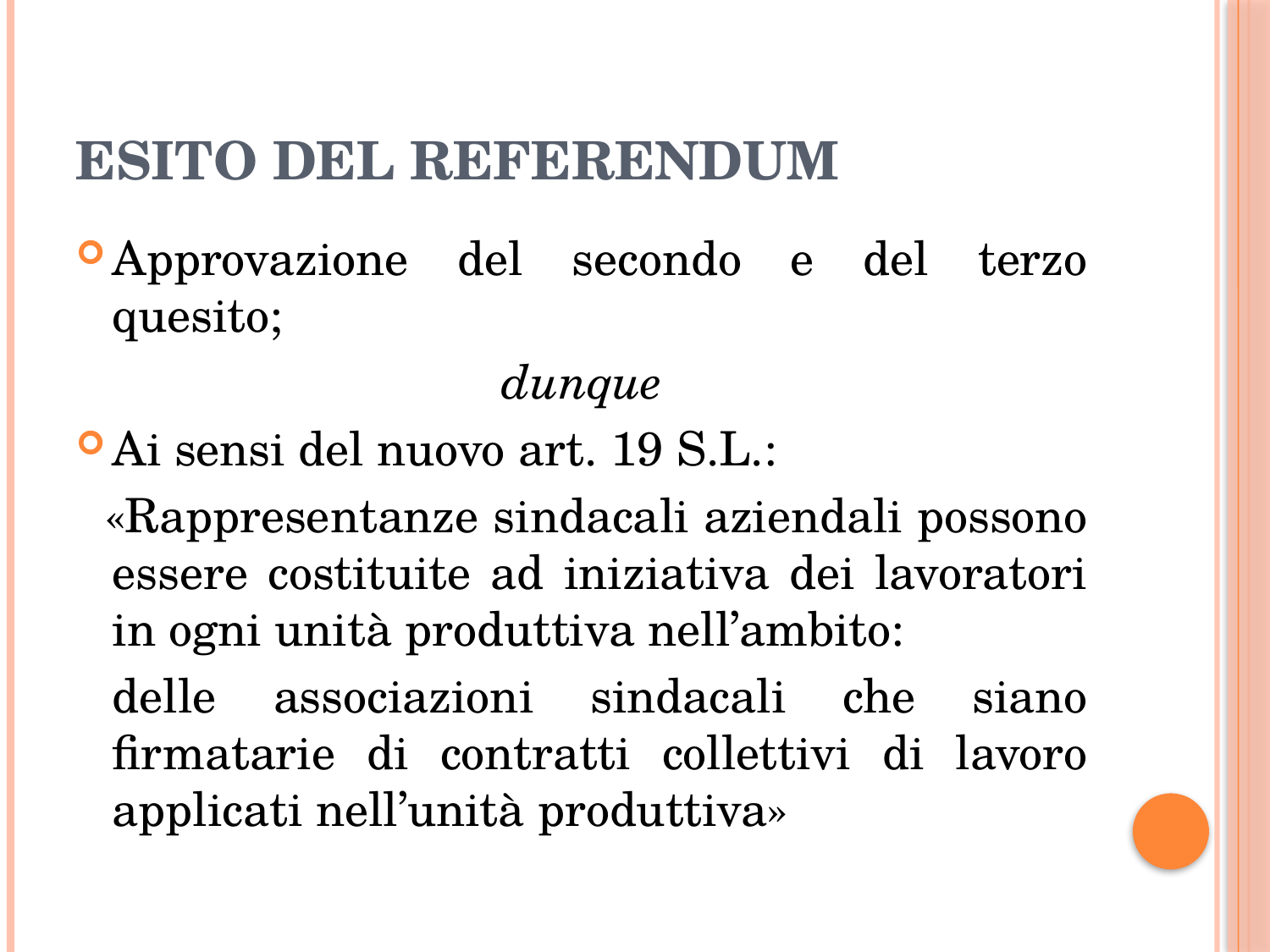

# ESITO DEL REFERENDUM
Approvazione del secondo e del terzo quesito;
dunque
Ai sensi del nuovo art. 19 S.L.:
  «Rappresentanze sindacali aziendali possono essere costituite ad iniziativa dei lavoratori in ogni unità produttiva nell’ambito:
	delle associazioni sindacali che siano firmatarie di contratti collettivi di lavoro applicati nell’unità produttiva»